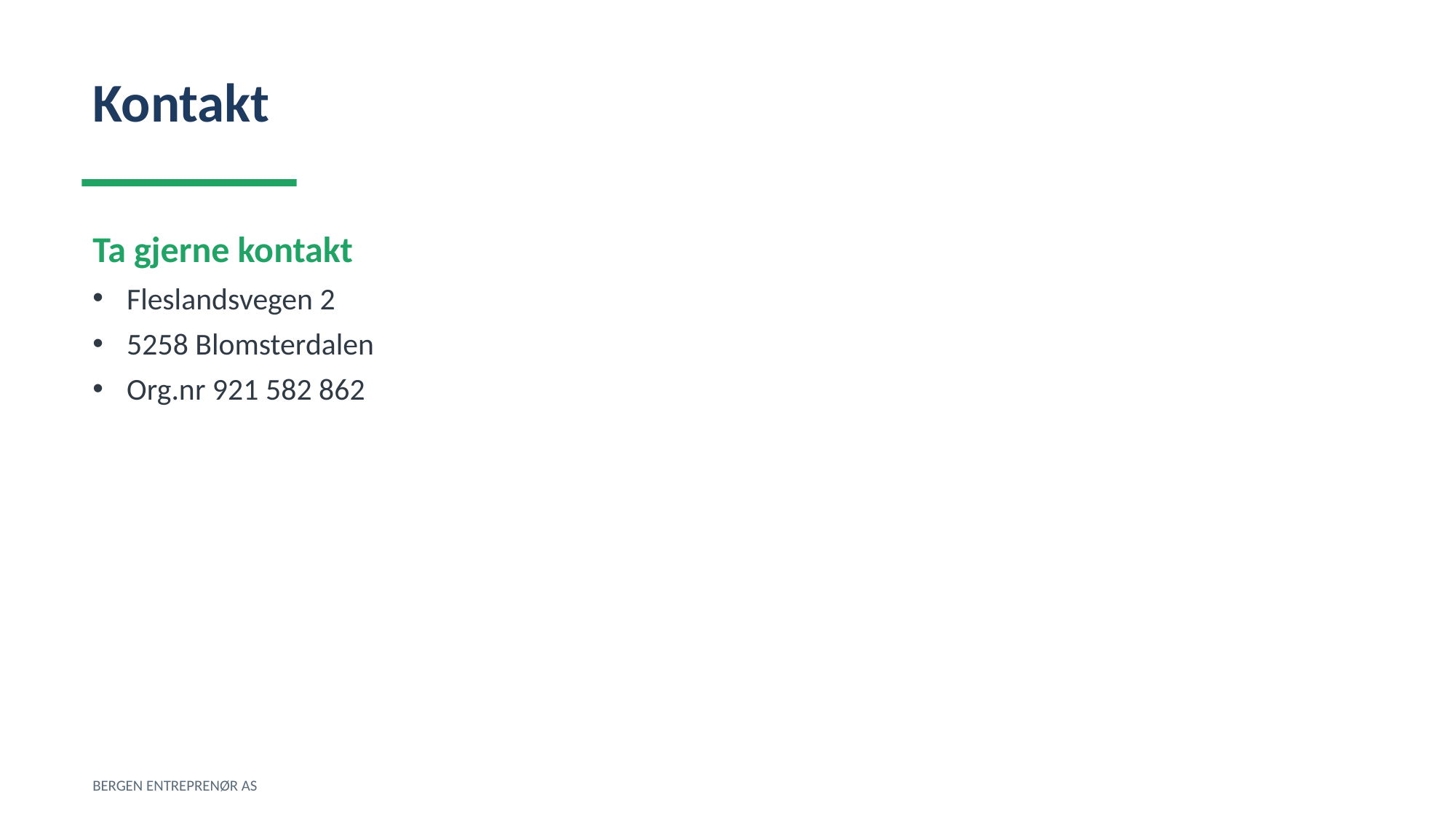

Kontakt

Ta gjerne kontakt
Fleslandsvegen 2
5258 Blomsterdalen
Org.nr 921 582 862
BERGEN ENTREPRENØR AS